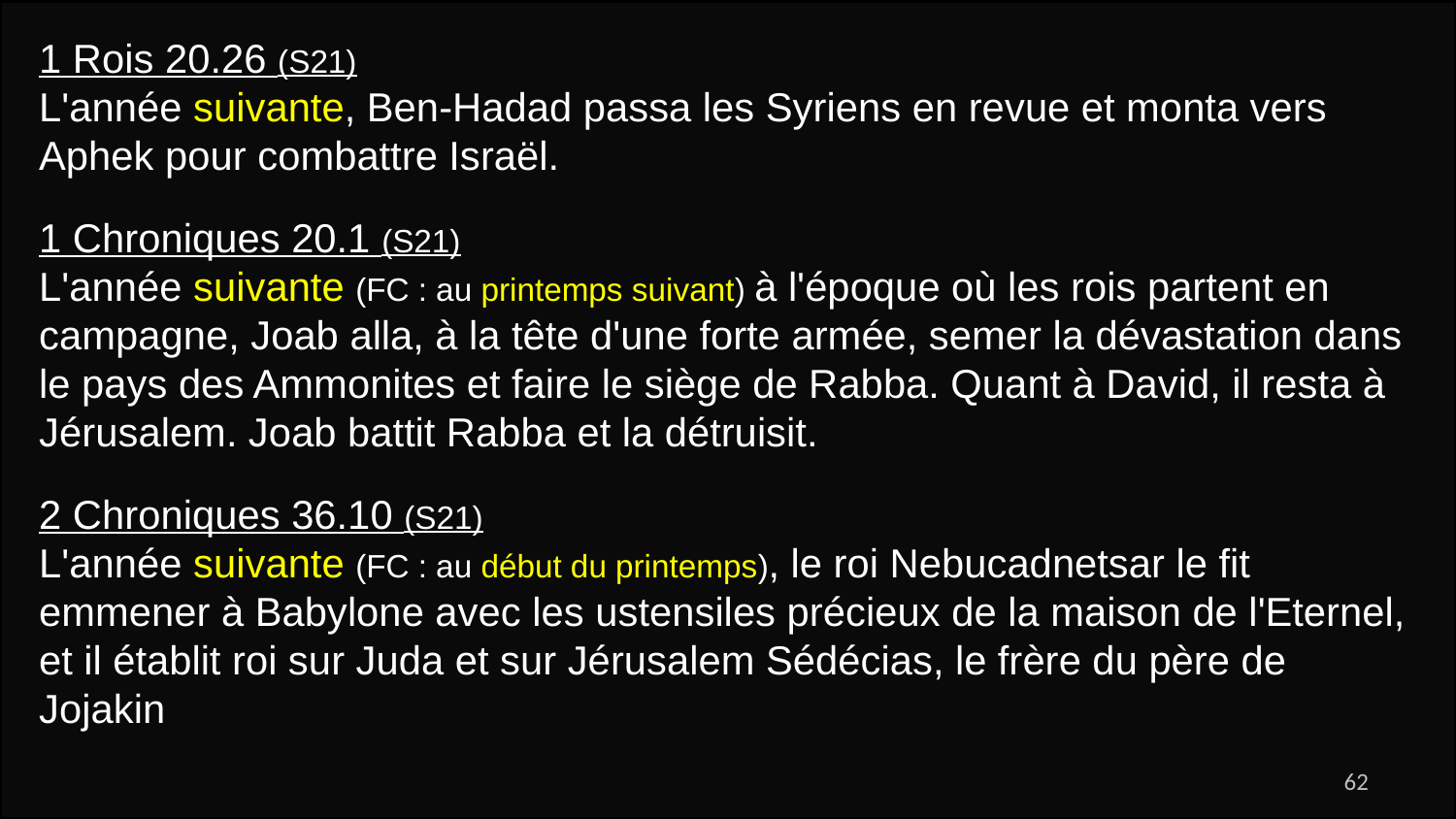

1 Rois 20.26 (S21)
L'année suivante, Ben-Hadad passa les Syriens en revue et monta vers Aphek pour combattre Israël.

1 Chroniques 20.1 (S21)
L'année suivante (FC : au printemps suivant) à l'époque où les rois partent en campagne, Joab alla, à la tête d'une forte armée, semer la dévastation dans le pays des Ammonites et faire le siège de Rabba. Quant à David, il resta à Jérusalem. Joab battit Rabba et la détruisit.

2 Chroniques 36.10 (S21)
L'année suivante (FC : au début du printemps), le roi Nebucadnetsar le fit emmener à Babylone avec les ustensiles précieux de la maison de l'Eternel, et il établit roi sur Juda et sur Jérusalem Sédécias, le frère du père de Jojakin

62